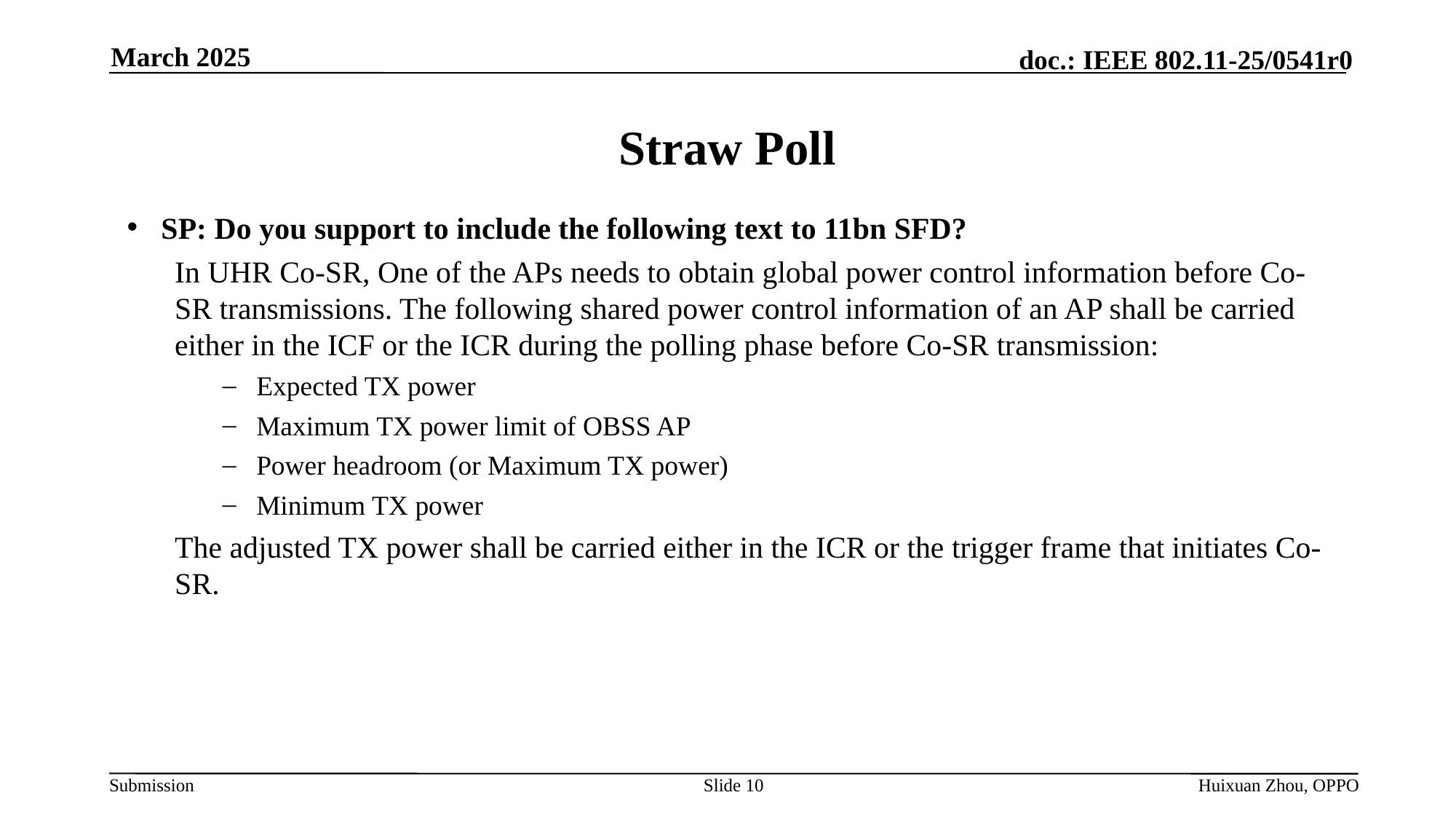

March 2025
# Straw Poll
SP: Do you support to include the following text to 11bn SFD?
In UHR Co-SR, One of the APs needs to obtain global power control information before Co-SR transmissions. The following shared power control information of an AP shall be carried either in the ICF or the ICR during the polling phase before Co-SR transmission:
Expected TX power
Maximum TX power limit of OBSS AP
Power headroom (or Maximum TX power)
Minimum TX power
The adjusted TX power shall be carried either in the ICR or the trigger frame that initiates Co-SR.

Slide 10
Huixuan Zhou, OPPO